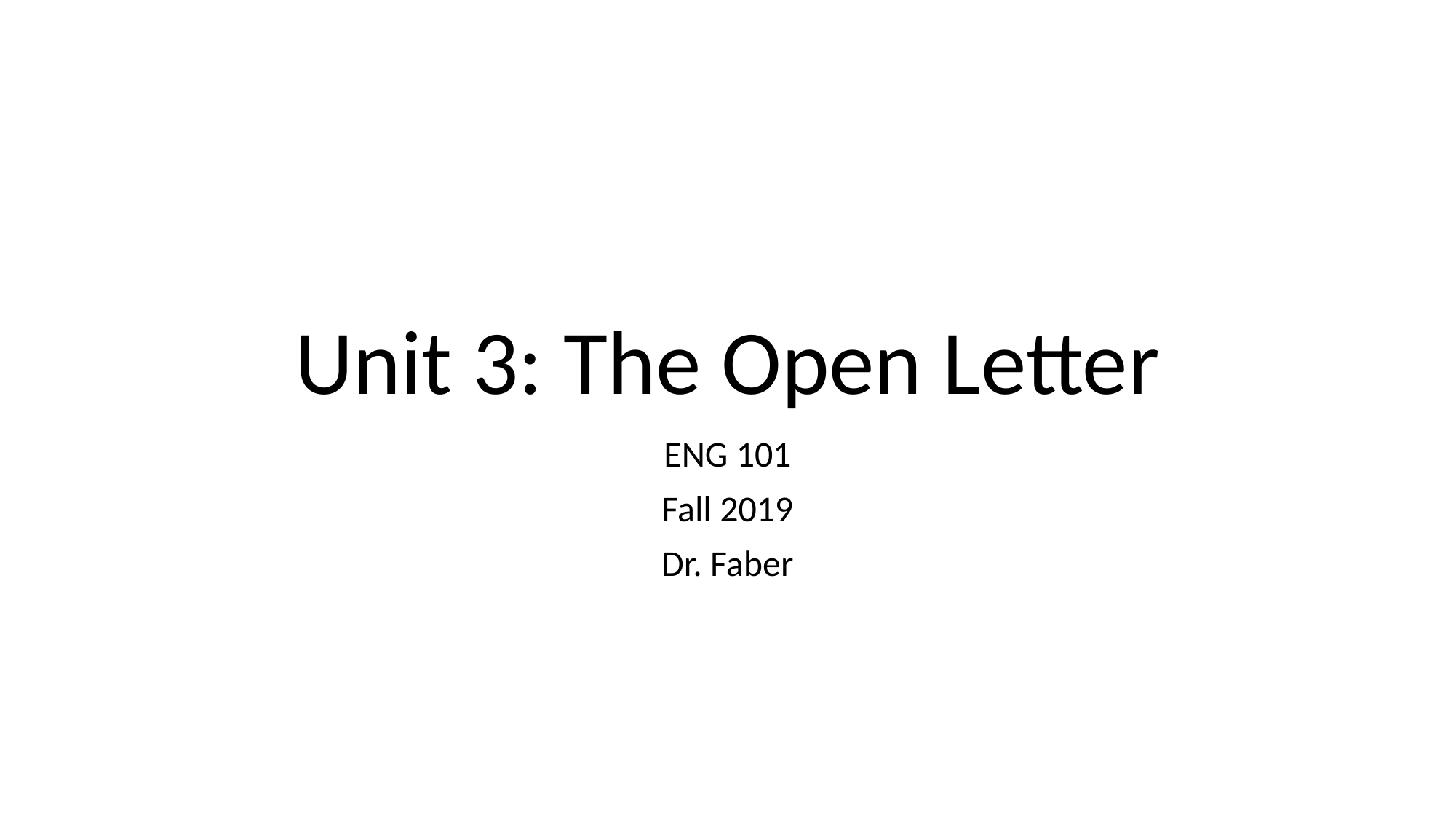

# Unit 3: The Open Letter
ENG 101
Fall 2019
Dr. Faber